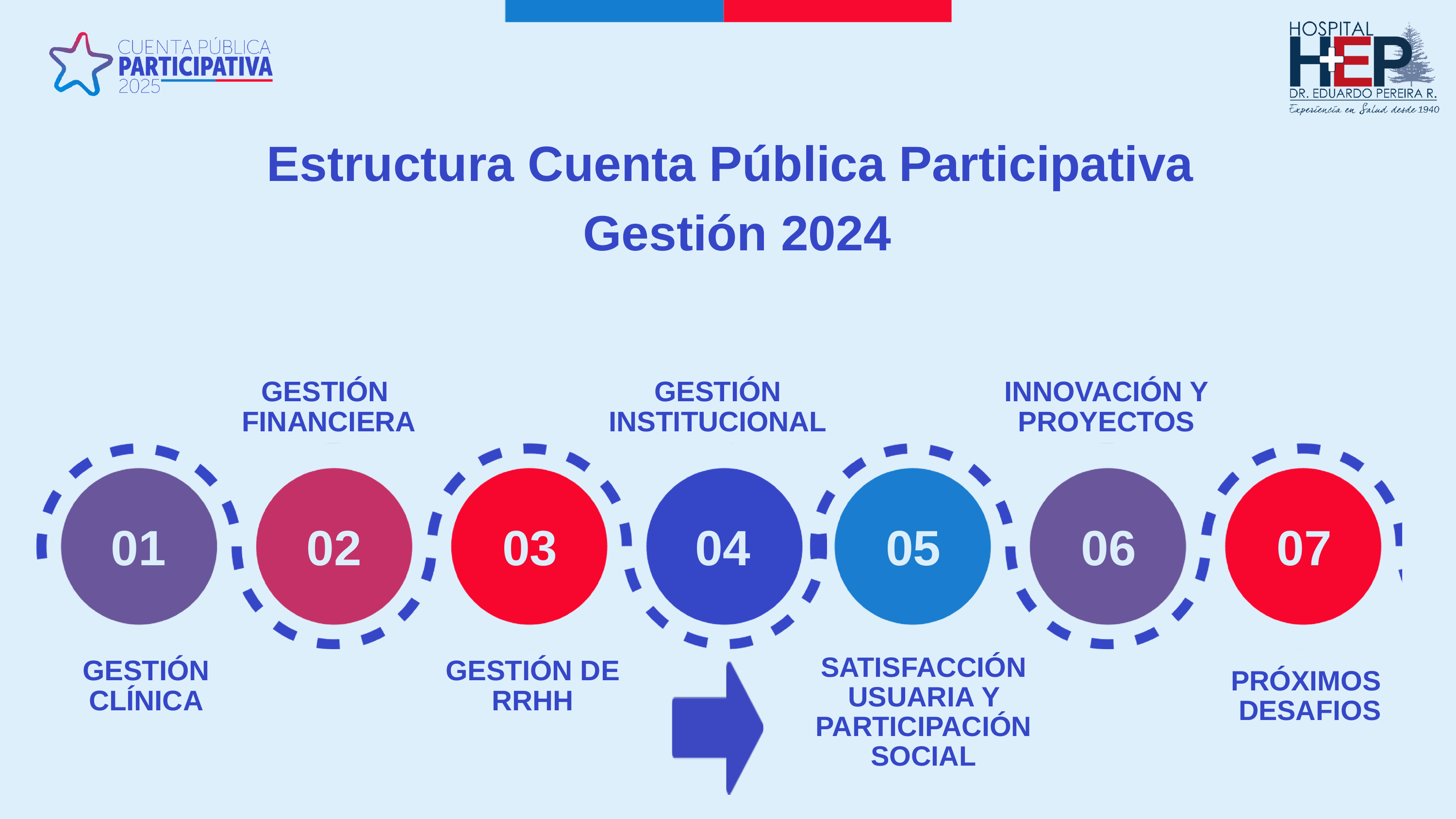

Estructura Cuenta Pública Participativa
Gestión 2024
GESTIÓN
FINANCIERA
GESTIÓN INSTITUCIONAL
INNOVACIÓN Y PROYECTOS

01
02
03
04
05
06
07
SATISFACCIÓN USUARIA Y PARTICIPACIÓN SOCIAL
GESTIÓN CLÍNICA
GESTIÓN DE RRHH
PRÓXIMOS
DESAFIOS